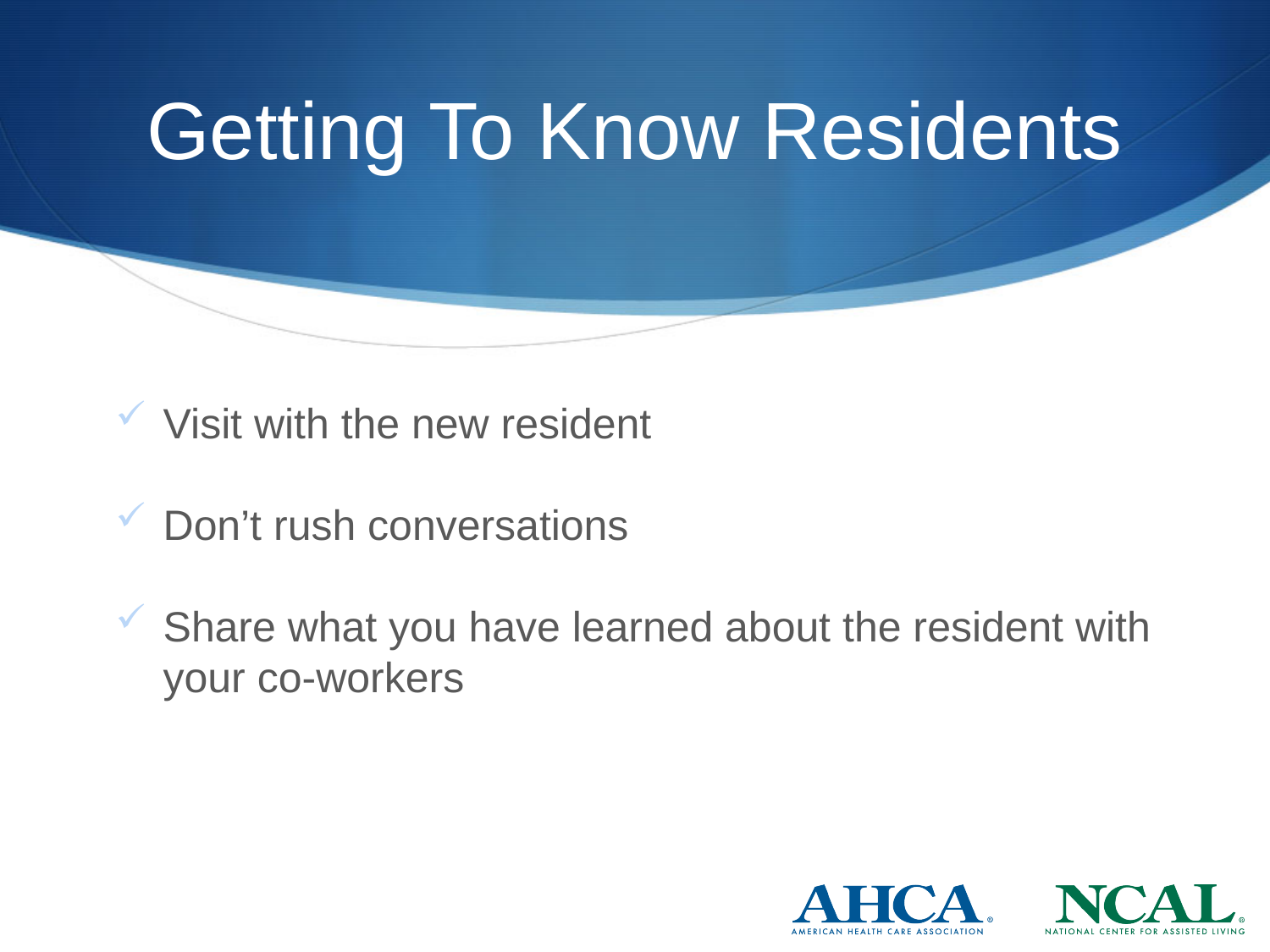

# Getting To Know Residents
Visit with the new resident
Don’t rush conversations
Share what you have learned about the resident with your co-workers